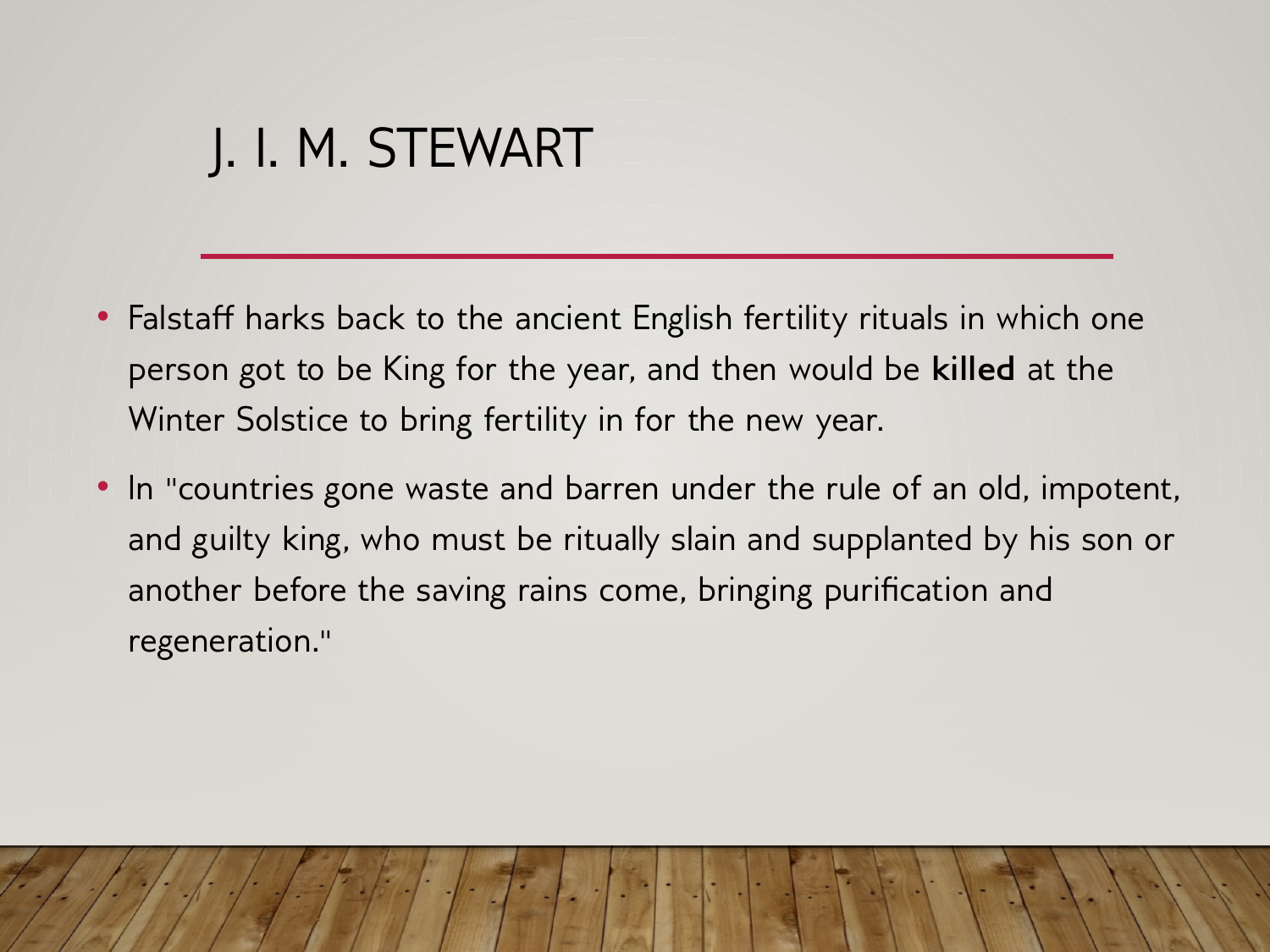

# J. I. M. Stewart
Falstaff harks back to the ancient English fertility rituals in which one person got to be King for the year, and then would be killed at the Winter Solstice to bring fertility in for the new year.
In "countries gone waste and barren under the rule of an old, impotent, and guilty king, who must be ritually slain and supplanted by his son or another before the saving rains come, bringing purification and regeneration."